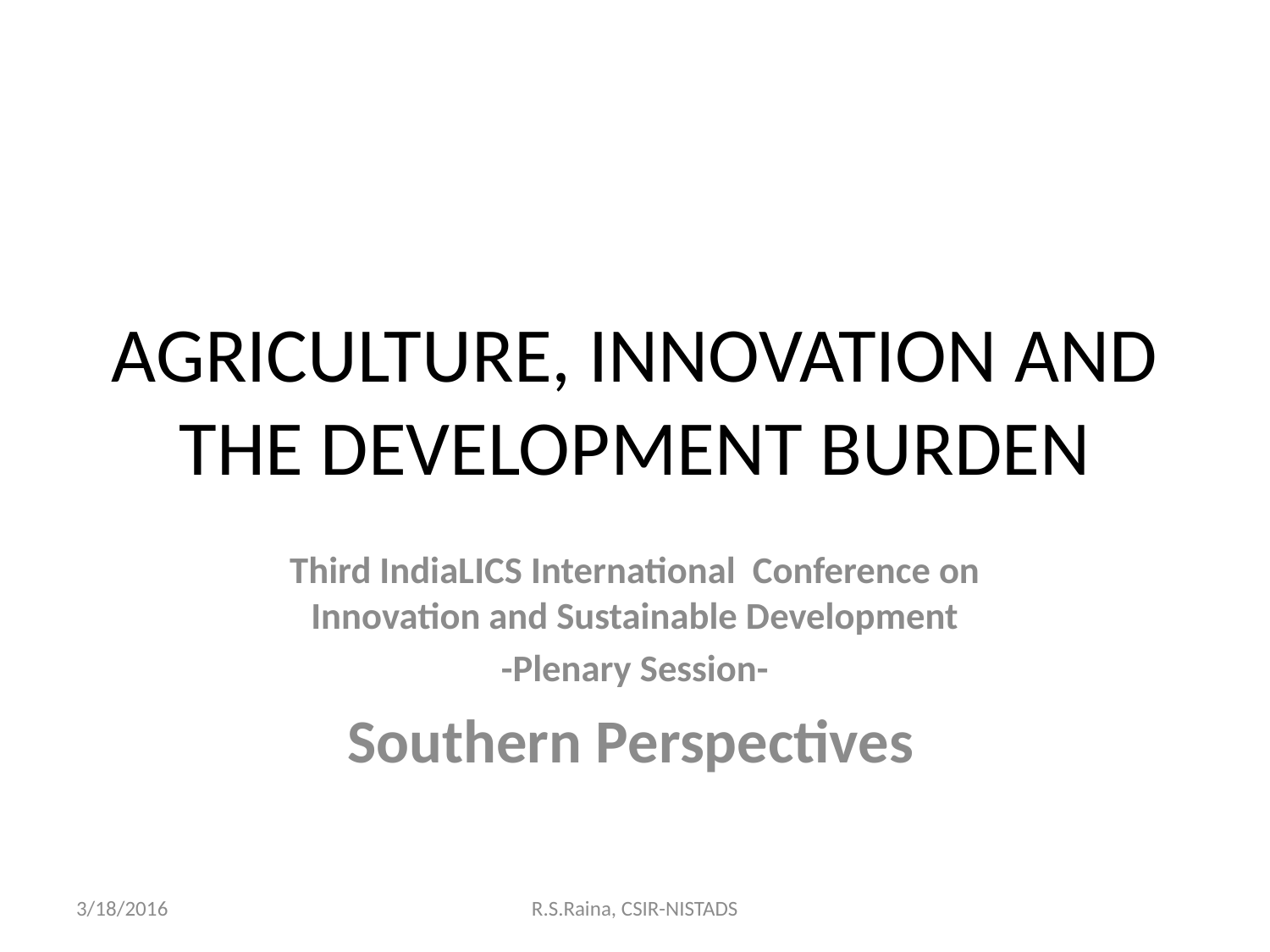

# AGRICULTURE, INNOVATION AND THE DEVELOPMENT BURDEN
Third IndiaLICS International  Conference on Innovation and Sustainable Development
-Plenary Session-
Southern Perspectives

3/18/2016
R.S.Raina, CSIR-NISTADS